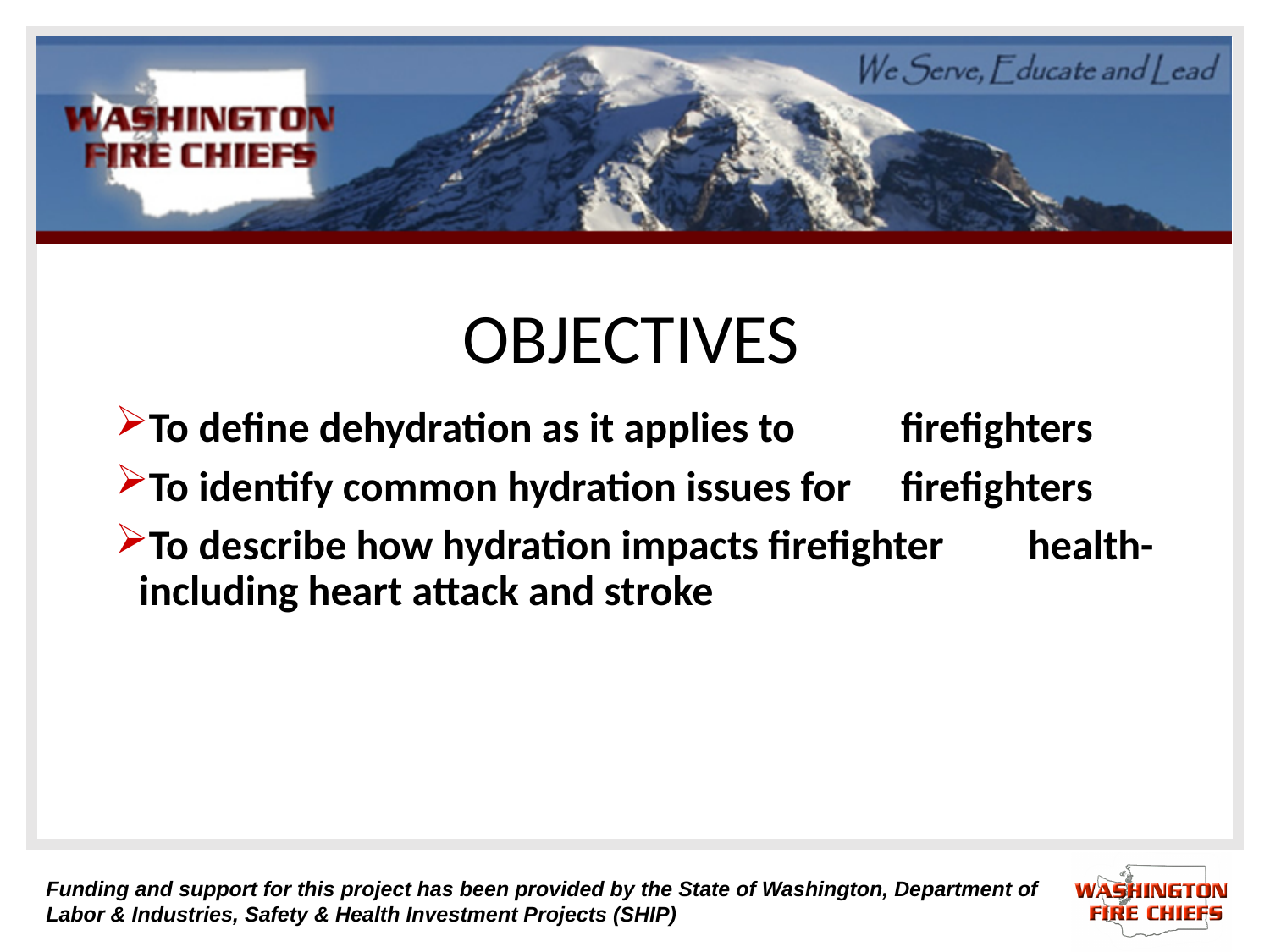

OBJECTIVES
To define dehydration as it applies to 	firefighters
To identify common hydration issues for 	firefighters
To describe how hydration impacts firefighter 	health- including heart attack and stroke